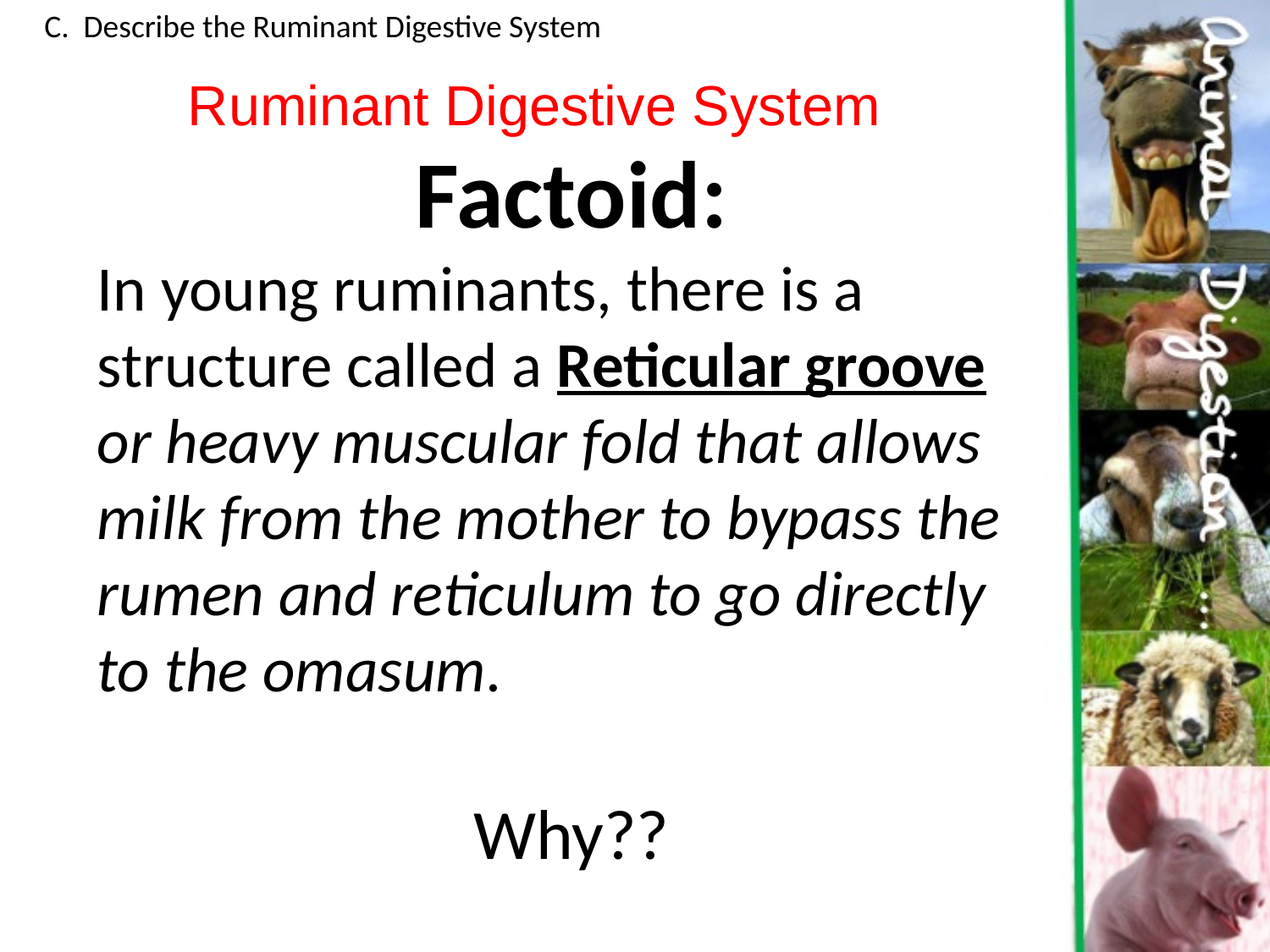

C.  Describe the Ruminant Digestive System
Ruminant Digestive System
Factoid:
In young ruminants, there is a structure called a Reticular groove or heavy muscular fold that allows milk from the mother to bypass the rumen and reticulum to go directly to the omasum.

Why??